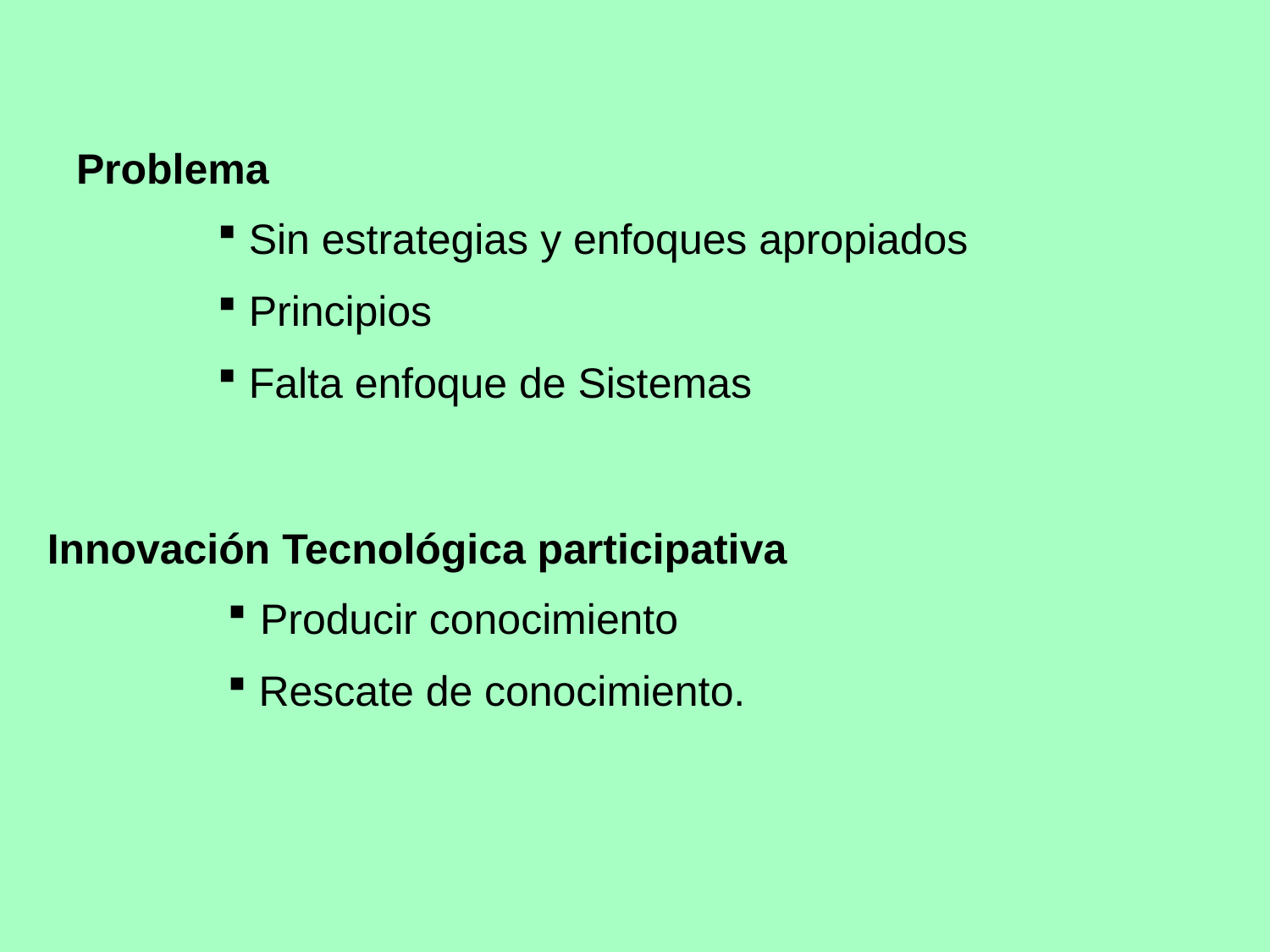

# Problema
 Sin estrategias y enfoques apropiados
 Principios
 Falta enfoque de Sistemas
Innovación Tecnológica participativa
 Producir conocimiento
 Rescate de conocimiento.